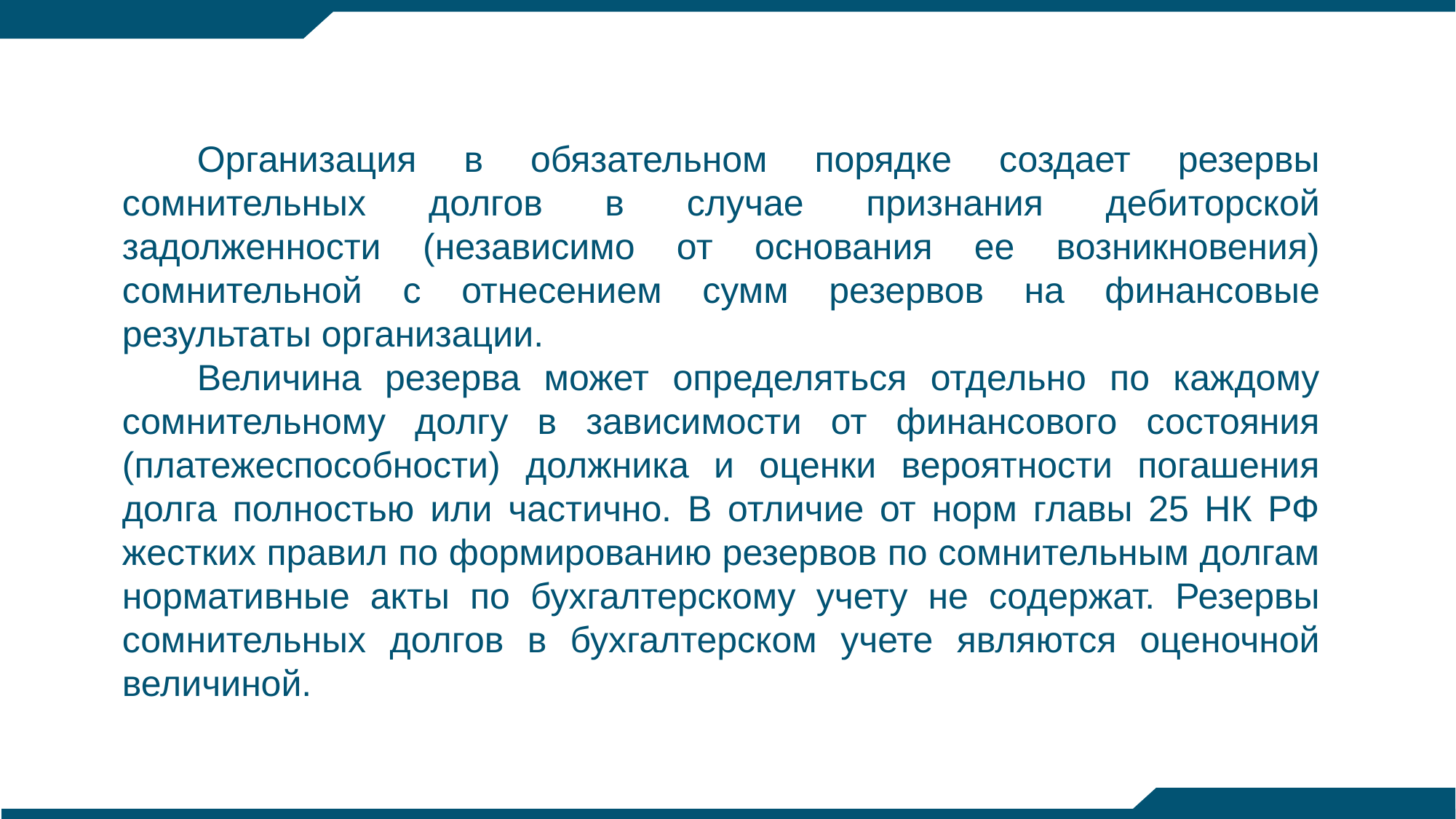

Организация в обязательном порядке создает резервы сомнительных долгов в случае признания дебиторской задолженности (независимо от основания ее возникновения) сомнительной с отнесением сумм резервов на финансовые результаты организации.
Величина резерва может определяться отдельно по каждому сомнительному долгу в зависимости от финансового состояния (платежеспособности) должника и оценки вероятности погашения долга полностью или частично. В отличие от норм главы 25 НК РФ жестких правил по формированию резервов по сомнительным долгам нормативные акты по бухгалтерскому учету не содержат. Резервы сомнительных долгов в бухгалтерском учете являются оценочной величиной.